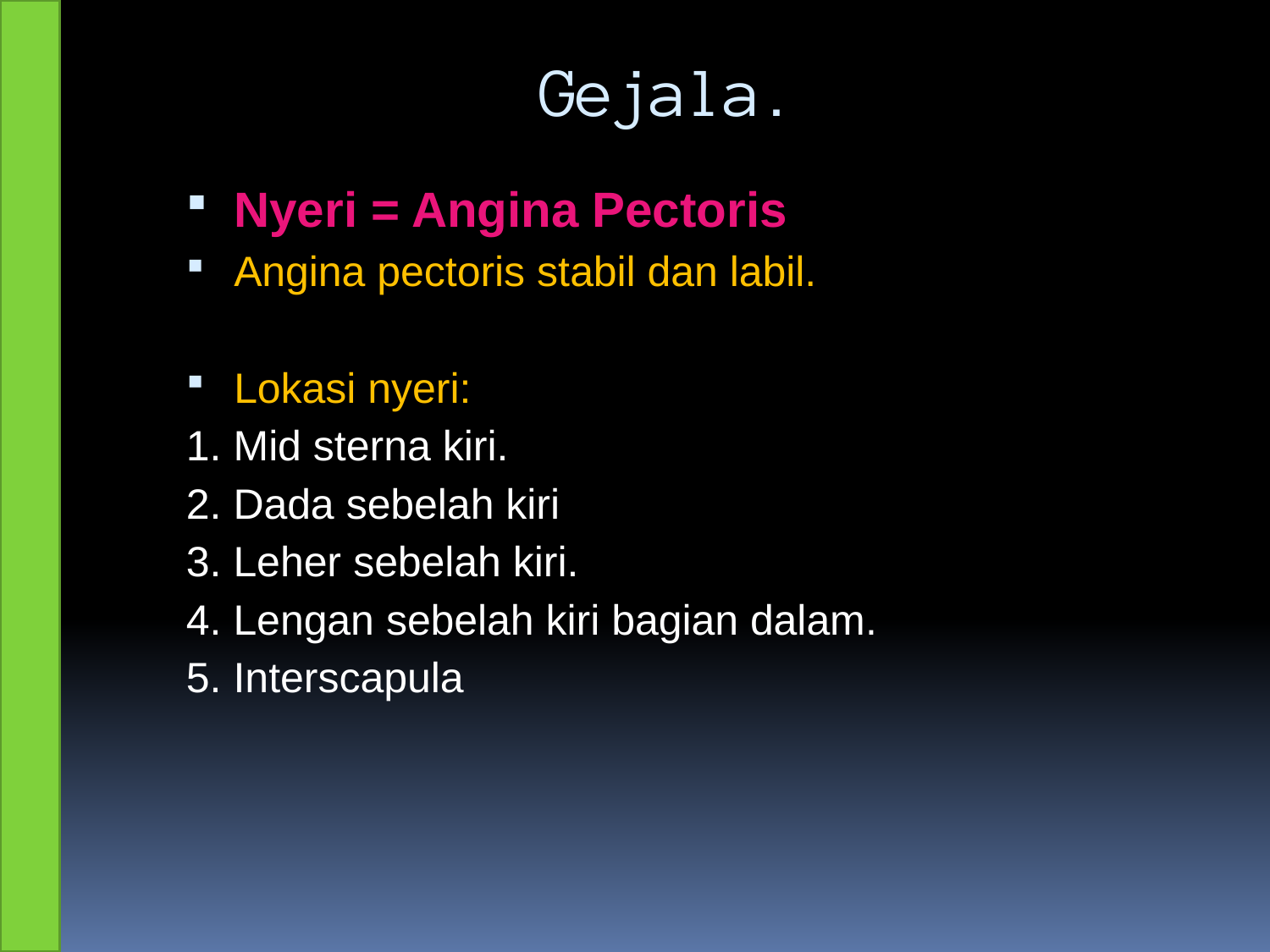

# Gejala.
Nyeri = Angina Pectoris
Angina pectoris stabil dan labil.

Lokasi nyeri:
1. Mid sterna kiri.
2. Dada sebelah kiri
3. Leher sebelah kiri.
4. Lengan sebelah kiri bagian dalam.
5. Interscapula